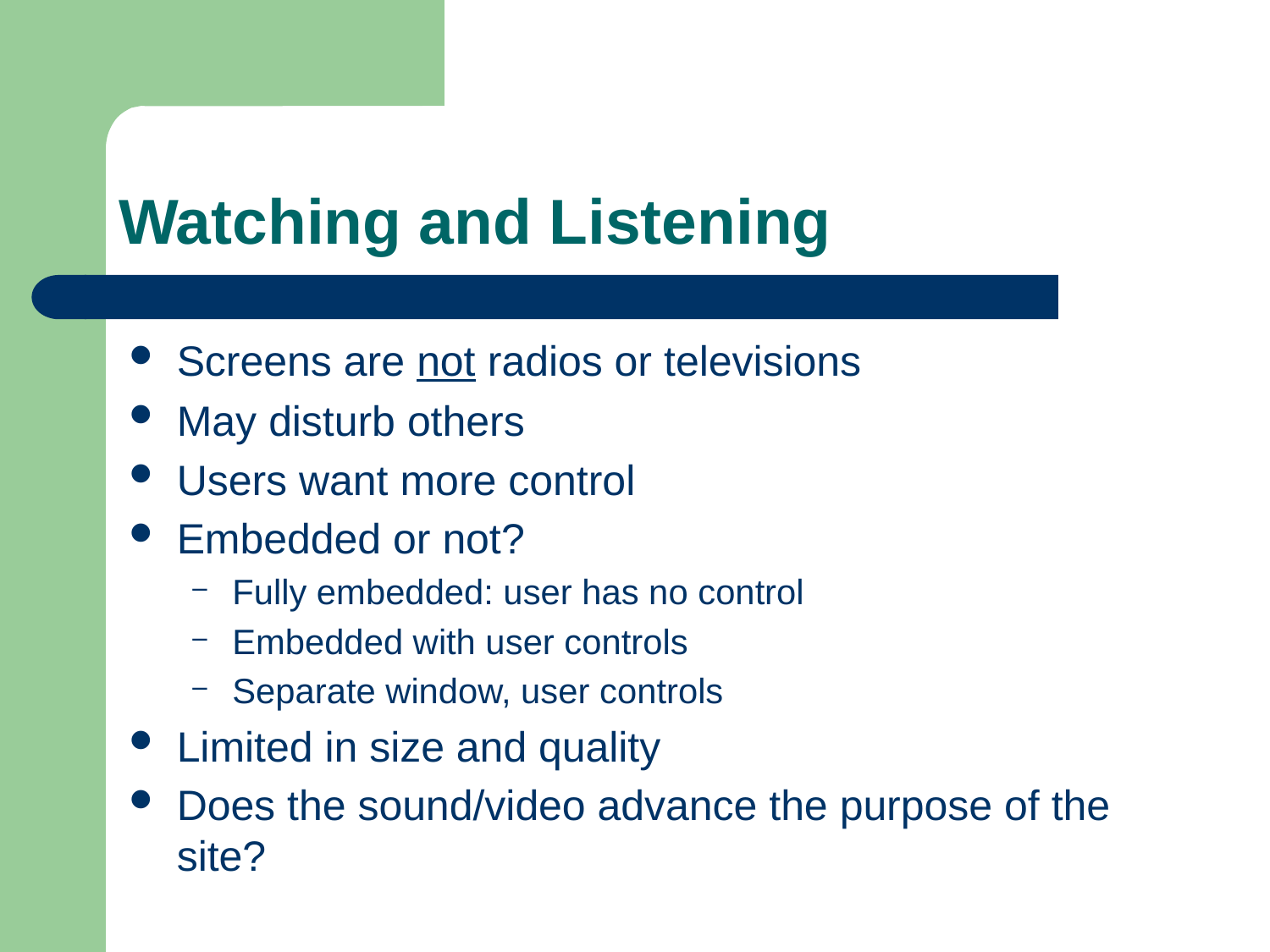

# Watching and Listening
Screens are not radios or televisions
May disturb others
Users want more control
Embedded or not?
Fully embedded: user has no control
Embedded with user controls
Separate window, user controls
Limited in size and quality
Does the sound/video advance the purpose of the site?